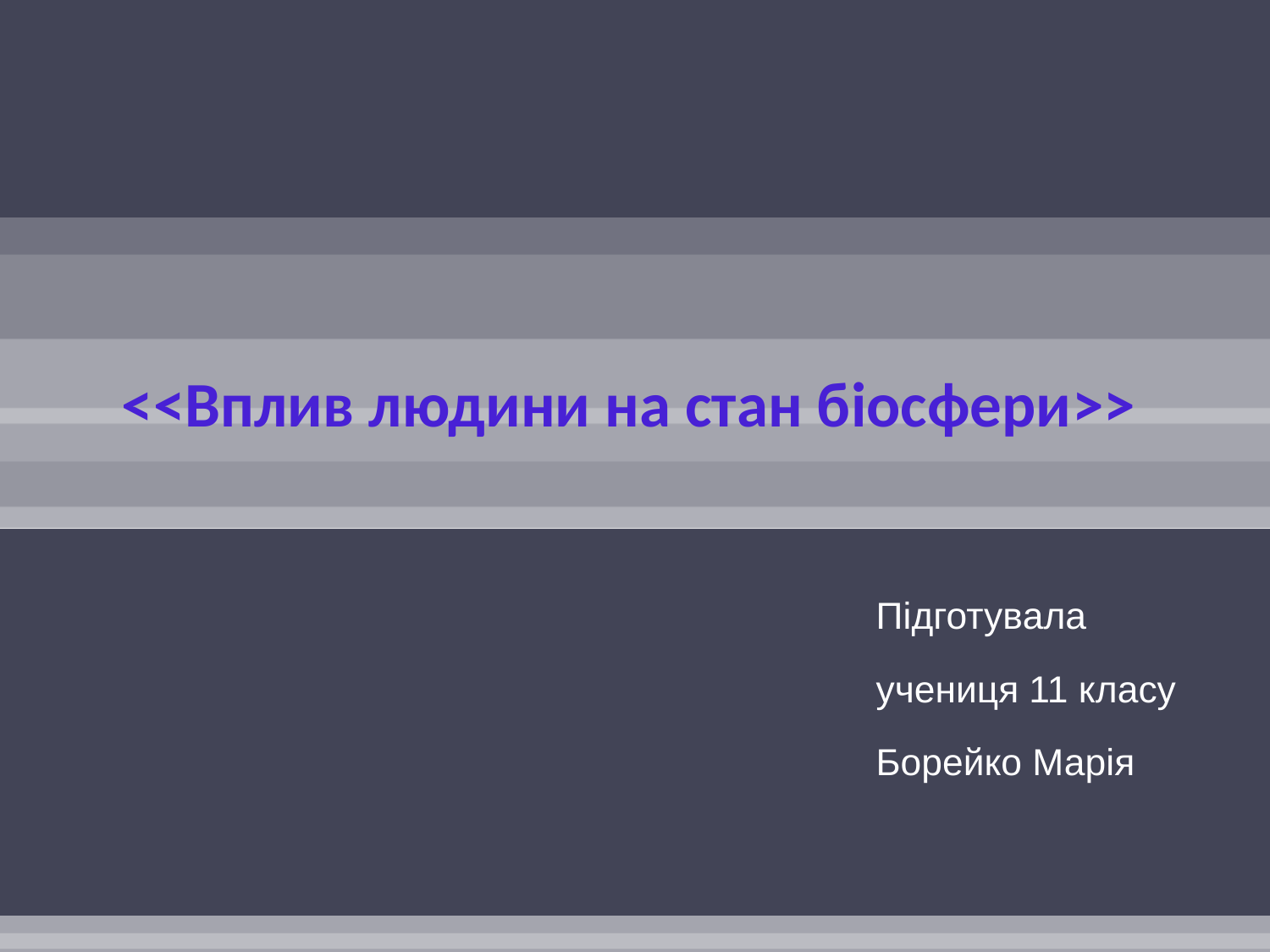

# <<Вплив людини на стан біосфери>>
Підготувала
учениця 11 класу
Борейко Марія